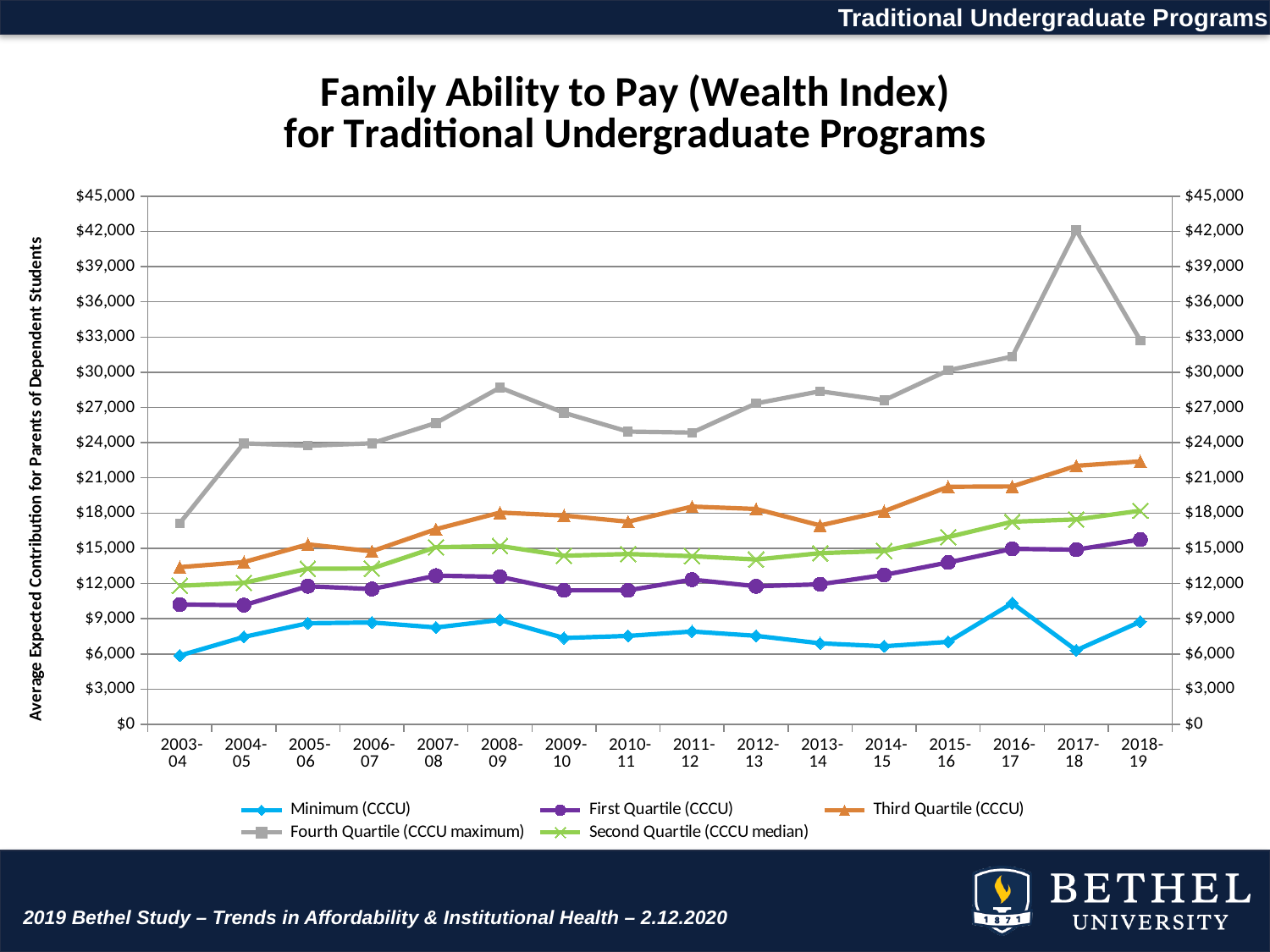

Traditional Undergraduate Programs

### Chart: Family Ability to Pay (Wealth Index)
for Traditional Undergraduate Programs

| Category |  Minimum (CCCU)  |  First Quartile (CCCU)  |  Third Quartile (CCCU)  |  Fourth Quartile (CCCU maximum)  |  Second Quartile (CCCU median)  |
|---|---|---|---|---|---|
|  2003-04  | 5861.0 | 10207.0 | 13390.0 | 17139.0 | 11802.0 |
|  2004-05  | 7449.904697072839 | 10149.37237569061 | 13819.45344619105 | 23939.74572490706 | 12054.74689732982 |
|  2005-06  | 8614.932432432432 | 11768.844049247606 | 15334.704519119352 | 23731.308562197093 | 13261.195246179966 |
|  2006-07  | 8677.0 | 11524.0 | 14742.0 | 23944.0 | 13276.0 |
|  2007-08  | 8252.897286821706 | 12662.958607667662 | 16625.64030612245 | 25679.545045045044 | 15085.383044487568 |
|  2008-09  | 8890.0 | 12570.0 | 18040.25 | 28691.0 | 15195.0 |
|  2009-10  | 7353.942307692308 | 11415.490908325617 | 17790.614315945757 | 26544.278422273783 | 14364.729883603239 |
|  2010-11  | 7534.266171003718 | 11415.576878399072 | 17263.23100650396 | 24947.81425485961 | 14513.145958986732 |
|  2011-12  | 7908.2 | 12329.723394517512 | 18551.31445065427 | 24858.131171702284 | 14326.6103626943 |
|  2012-13  | 7542.399339933993 | 11765.731656184485 | 18348.177788461537 | 27346.23878437048 | 14044.159292035398 |
|  2013-14  | 6903.139717425432 | 11930.983431162831 | 16945.968070592367 | 28378.33628318584 | 14585.052953890136 |
|  2014-15  | 6653.624813153961 | 12726.143692260208 | 18155.077411249826 | 27614.100147275403 | 14765.893414943013 |
|  2015-16  | 7025.806451612903 | 13790.29751263672 | 20235.9630527126 | 30164.02014925373 | 15953.5554442722 |
|  2016-17  | 10320.009009009009 | 14949.261824324325 | 20266.183085714285 | 31333.85692995529 | 17259.455818965518 |
|  2017-18  | 6306.746887966805 | 14880.041720990874 | 22024.561634805537 | 42104.61900397189 | 17455.602272727272 |
|  2018-19  | 8743.25988700565 | 15743.893490374874 | 22402.398662659303 | 32716.748178137652 | 18198.619047619046 |
2019 Bethel Study – Trends in Affordability & Institutional Health – 2.12.2020